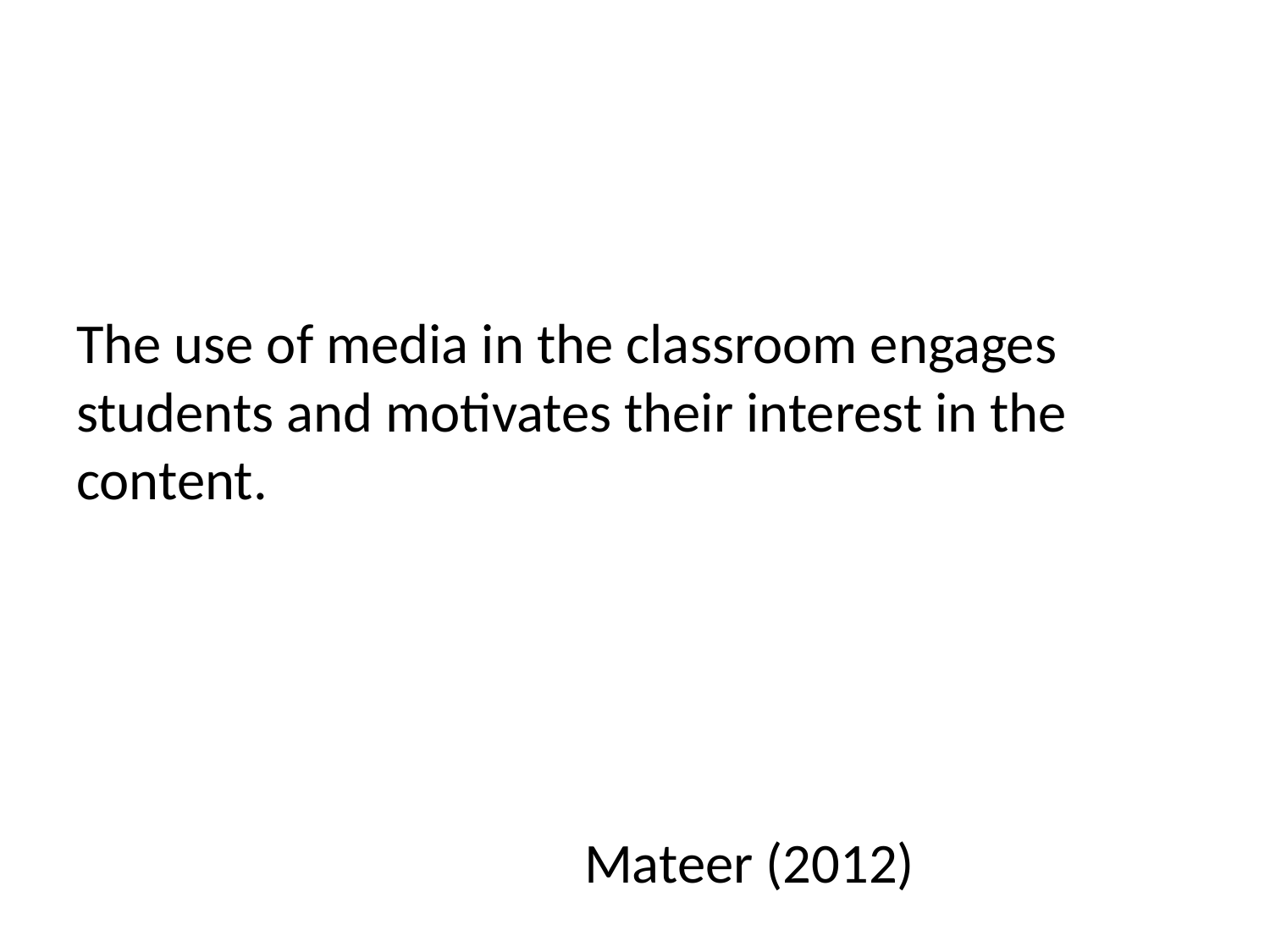

#

The use of media in the classroom engages students and motivates their interest in the content.

												Mateer (2012)